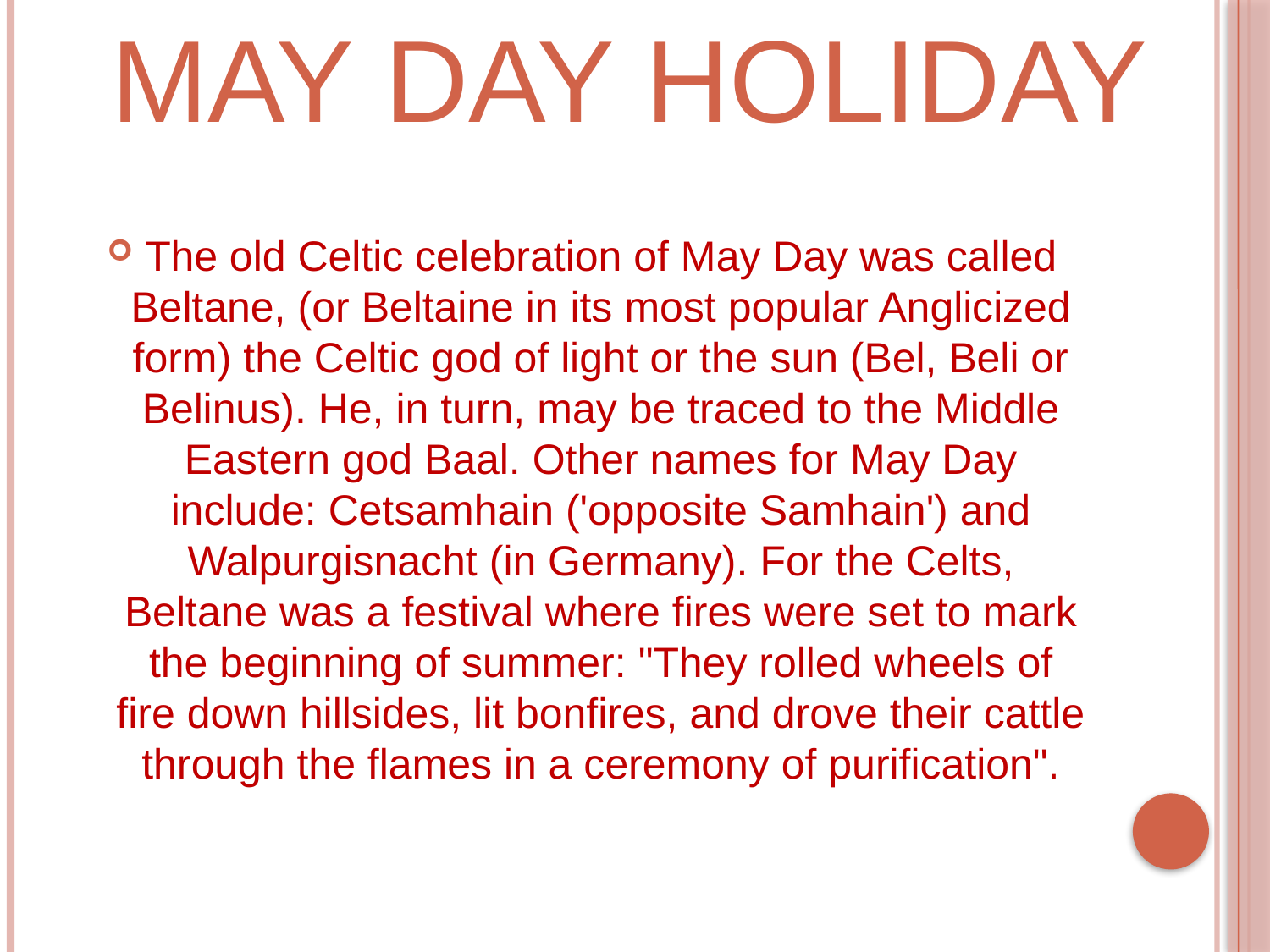

MAY DAY HOLIDAY
The old Celtic celebration of May Day was called Beltane, (or Beltaine in its most popular Anglicized form) the Celtic god of light or the sun (Bel, Beli or Belinus). He, in turn, may be traced to the Middle Eastern god Baal. Other names for May Day include: Cetsamhain ('opposite Samhain') and Walpurgisnacht (in Germany). For the Celts, Beltane was a festival where fires were set to mark the beginning of summer: "They rolled wheels of fire down hillsides, lit bonfires, and drove their cattle through the flames in a ceremony of purification".